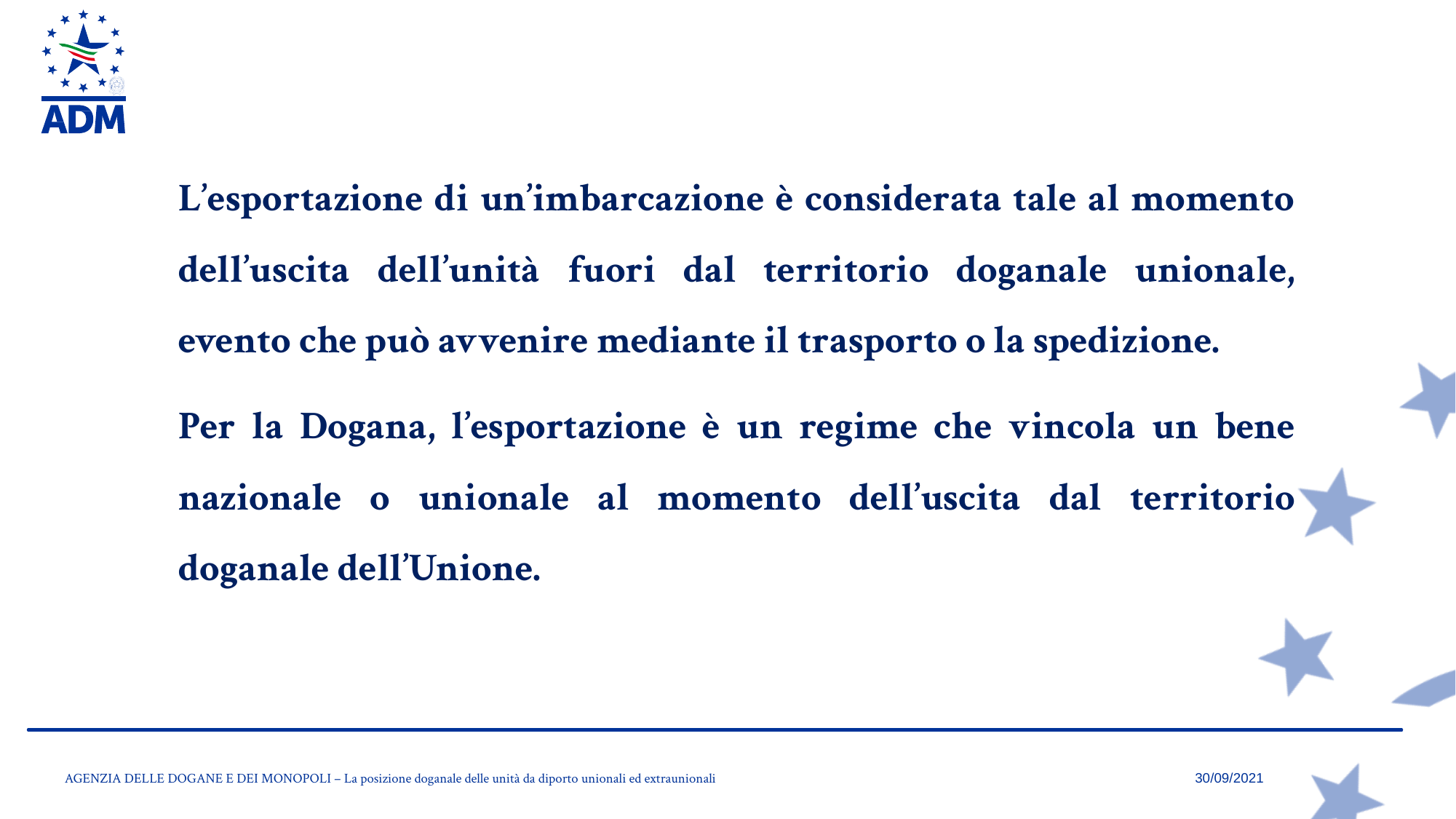

L’esportazione di un’imbarcazione è considerata tale al momento dell’uscita dell’unità fuori dal territorio doganale unionale, evento che può avvenire mediante il trasporto o la spedizione.
Per la Dogana, l’esportazione è un regime che vincola un bene nazionale o unionale al momento dell’uscita dal territorio doganale dell’Unione.
AGENZIA DELLE DOGANE E DEI MONOPOLI – La posizione doganale delle unità da diporto unionali ed extraunionali
30/09/2021